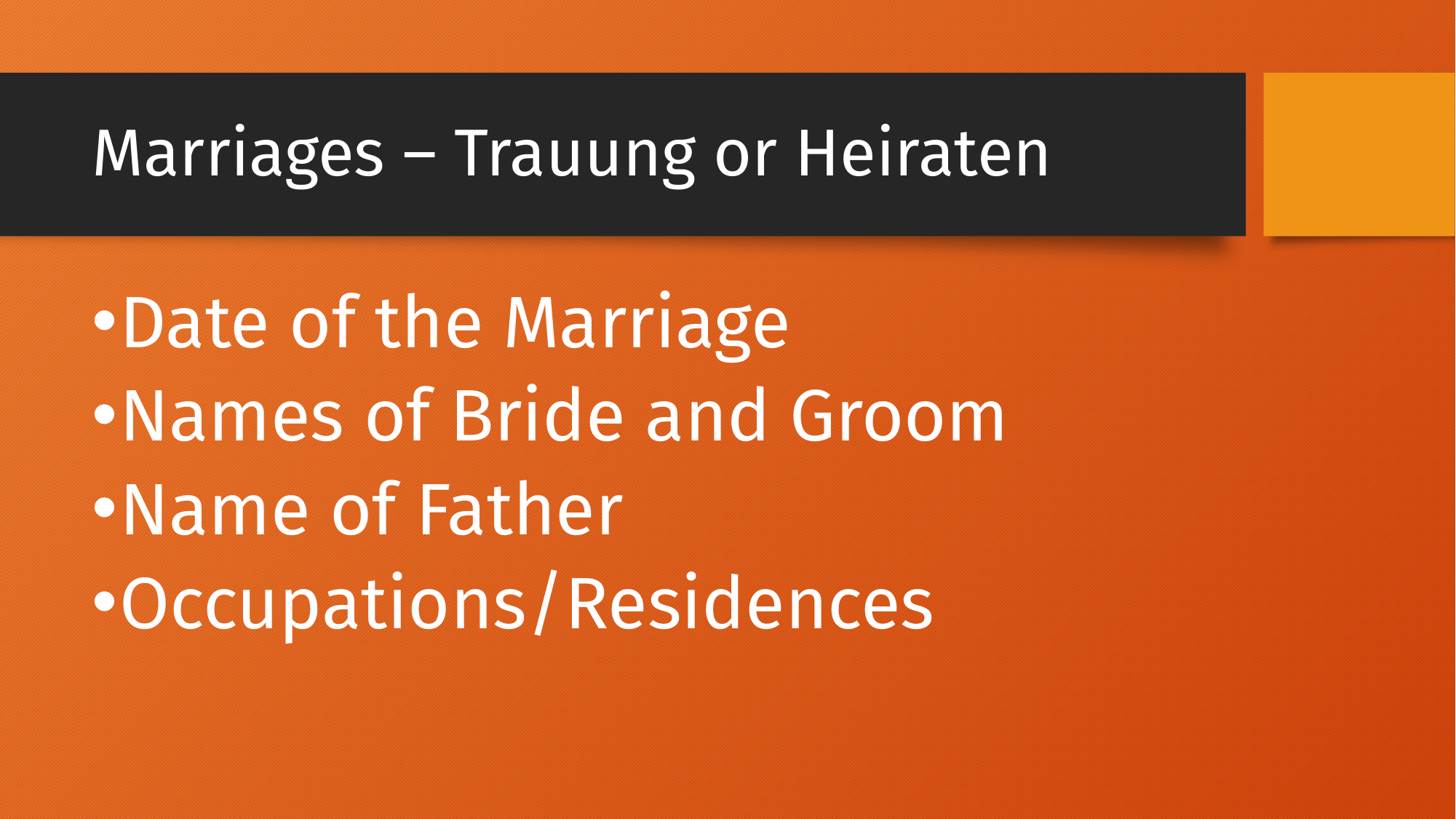

# Marriages – Trauung or Heiraten
Date of the Marriage
Names of Bride and Groom
Name of Father
Occupations/Residences